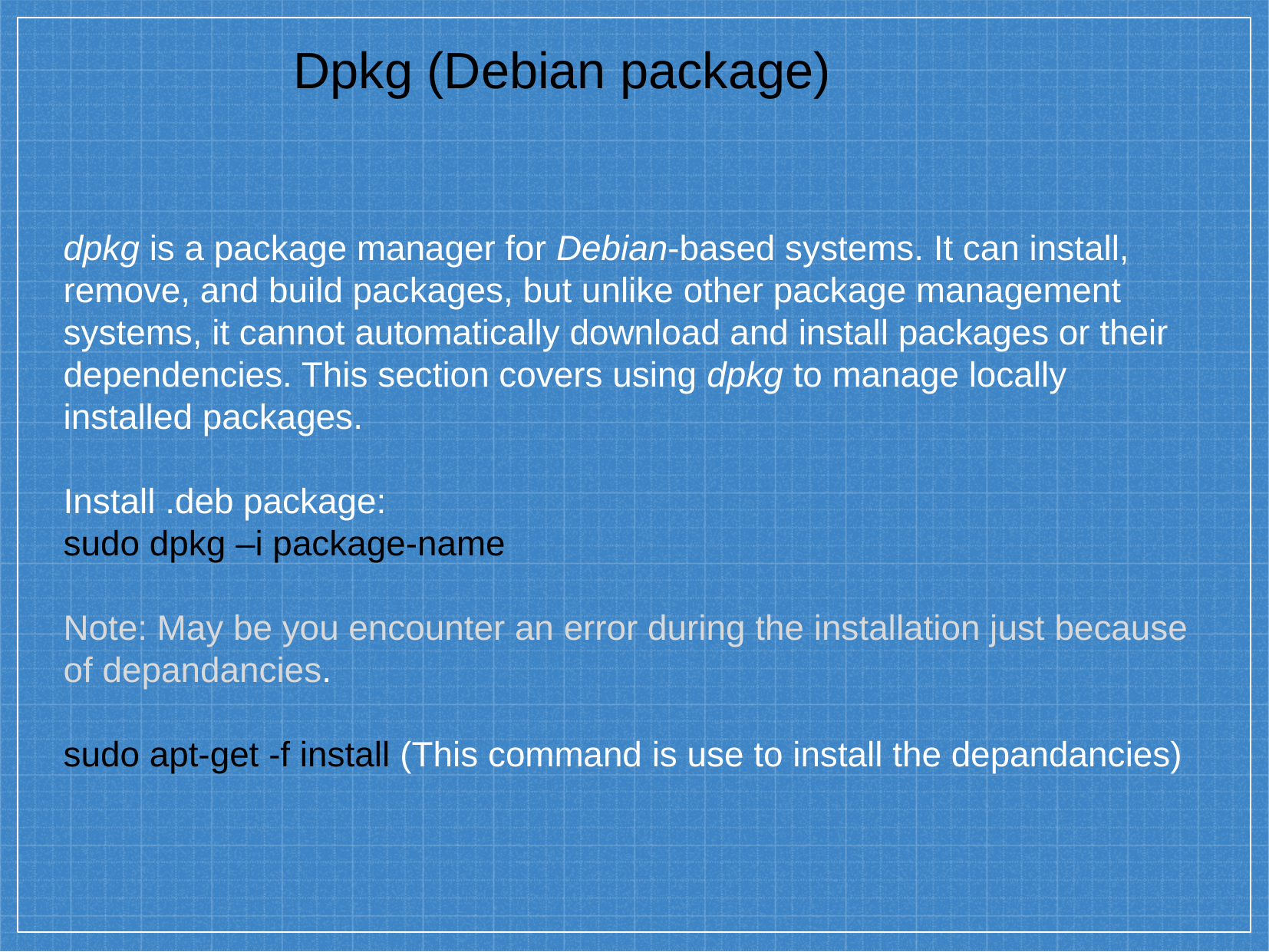

# Dpkg (Debian package)
dpkg is a package manager for Debian-based systems. It can install, remove, and build packages, but unlike other package management systems, it cannot automatically download and install packages or their dependencies. This section covers using dpkg to manage locally installed packages.

Install .deb package:
sudo dpkg –i package-name

Note: May be you encounter an error during the installation just because of depandancies.

sudo apt-get -f install (This command is use to install the depandancies)